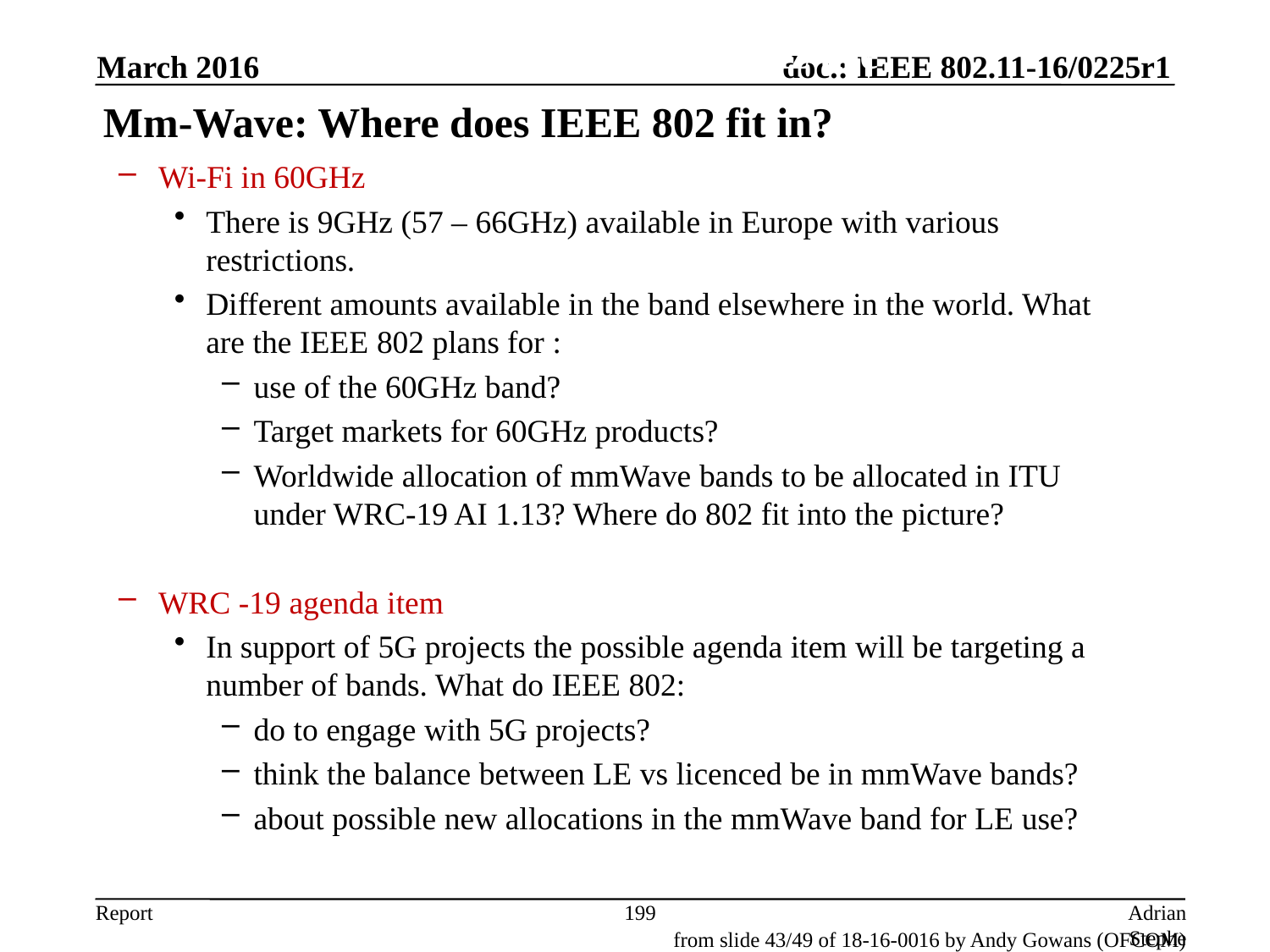

(4) Wi-Fi, 5G and above 6GHz use
March 2016
Mm-Wave: Where does IEEE 802 fit in?

Wi-Fi in 60GHz
There is 9GHz (57 – 66GHz) available in Europe with various restrictions.
Different amounts available in the band elsewhere in the world. What are the IEEE 802 plans for :
use of the 60GHz band?
Target markets for 60GHz products?
Worldwide allocation of mmWave bands to be allocated in ITU under WRC-19 AI 1.13? Where do 802 fit into the picture?

WRC -19 agenda item
In support of 5G projects the possible agenda item will be targeting a number of bands. What do IEEE 802:
do to engage with 5G projects?
think the balance between LE vs licenced be in mmWave bands?
about possible new allocations in the mmWave band for LE use?
199
Adrian Stephens, Intel Corporation
from slide 43/49 of 18-16-0016 by Andy Gowans (OFCOM)